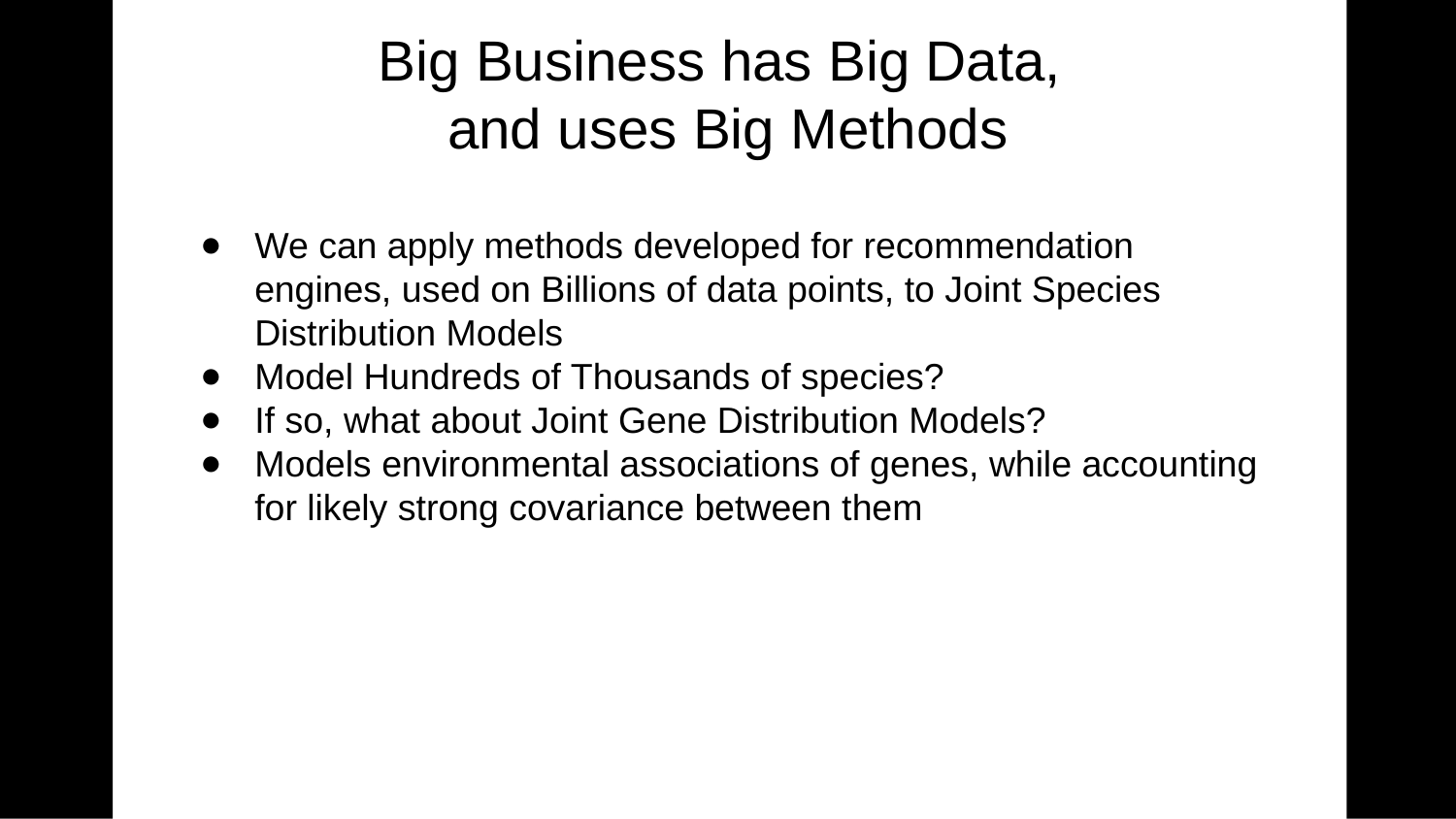

# Big Business has Big Data,
and uses Big Methods

We can apply methods developed for recommendation engines, used on Billions of data points, to Joint Species Distribution Models
Model Hundreds of Thousands of species?
If so, what about Joint Gene Distribution Models?
Models environmental associations of genes, while accounting for likely strong covariance between them